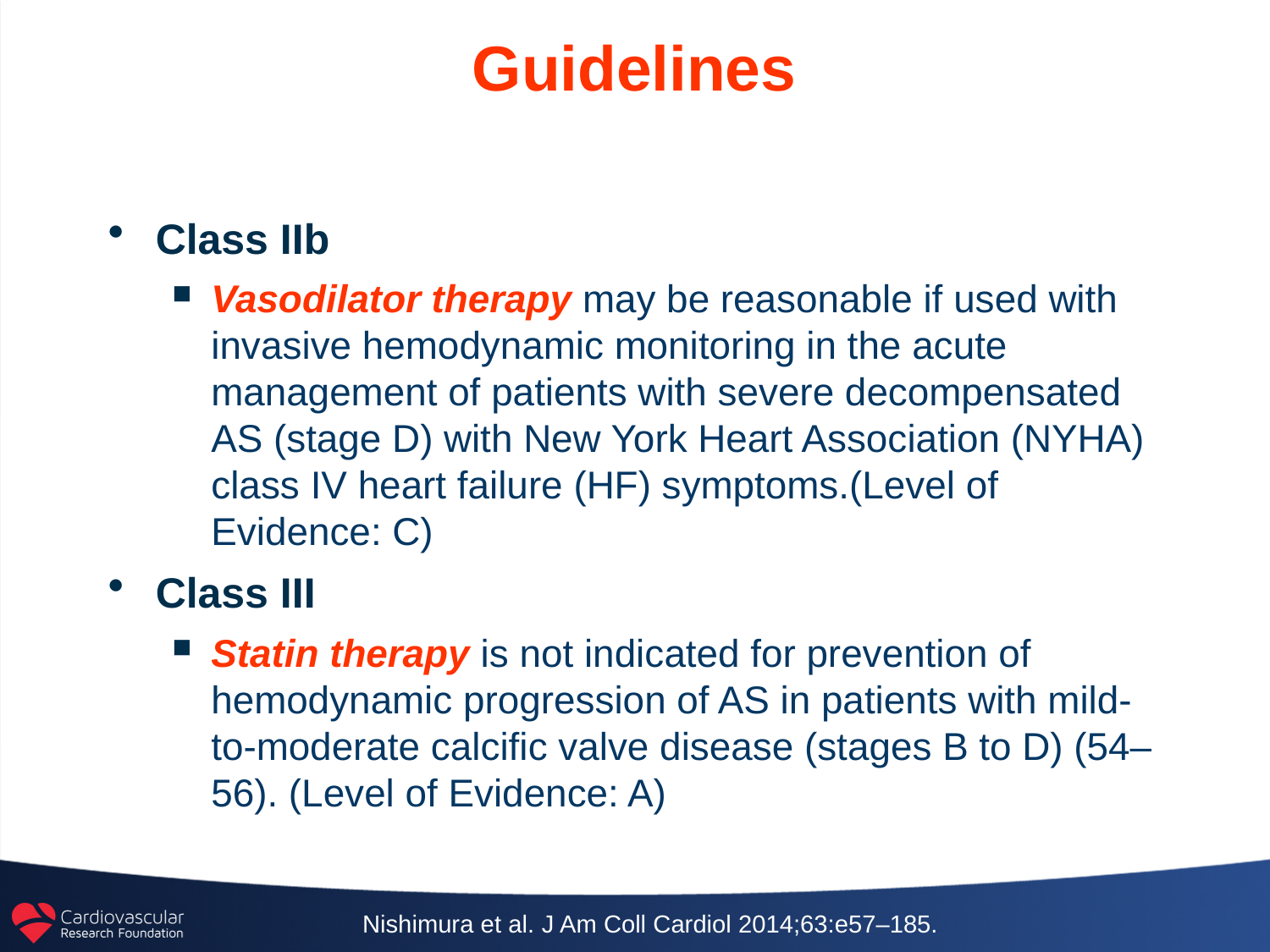

# Guidelines
Class IIb
Vasodilator therapy may be reasonable if used with invasive hemodynamic monitoring in the acute management of patients with severe decompensated AS (stage D) with New York Heart Association (NYHA) class IV heart failure (HF) symptoms.(Level of Evidence: C)
Class III
Statin therapy is not indicated for prevention of hemodynamic progression of AS in patients with mild-to-moderate calcific valve disease (stages B to D) (54–56). (Level of Evidence: A)

Nishimura et al. J Am Coll Cardiol 2014;63:e57–185.